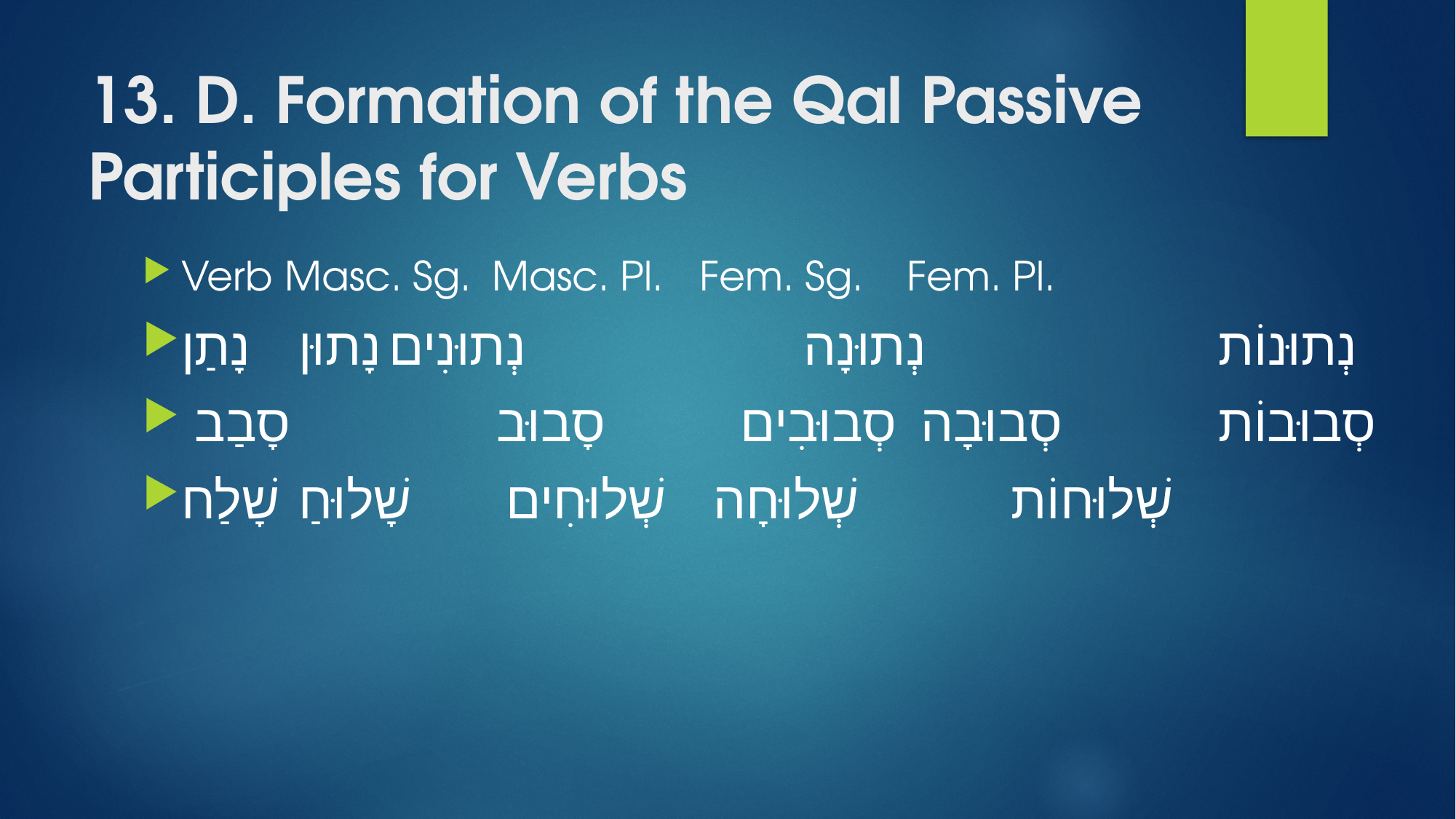

# 13. D. Formation of the Qal Passive Participles for Verbs
Verb 		Masc. Sg. 	Masc. Pl. 		Fem. Sg. 		Fem. Pl.
נָתַן			נָתוּן 		      נְתוּנִים	     	נְתוּנָה	         	נְתוּנוֹת
סָבַב 		 סָבוּב        	סְבוּבִים   	סְבוּבָה 	    	סְבוּבוֹת
שָׁלַח			שָׁלוּחַ 	  שְׁלוּחִים 		שְׁלוּחָה 	    	שְׁלוּחוֹת